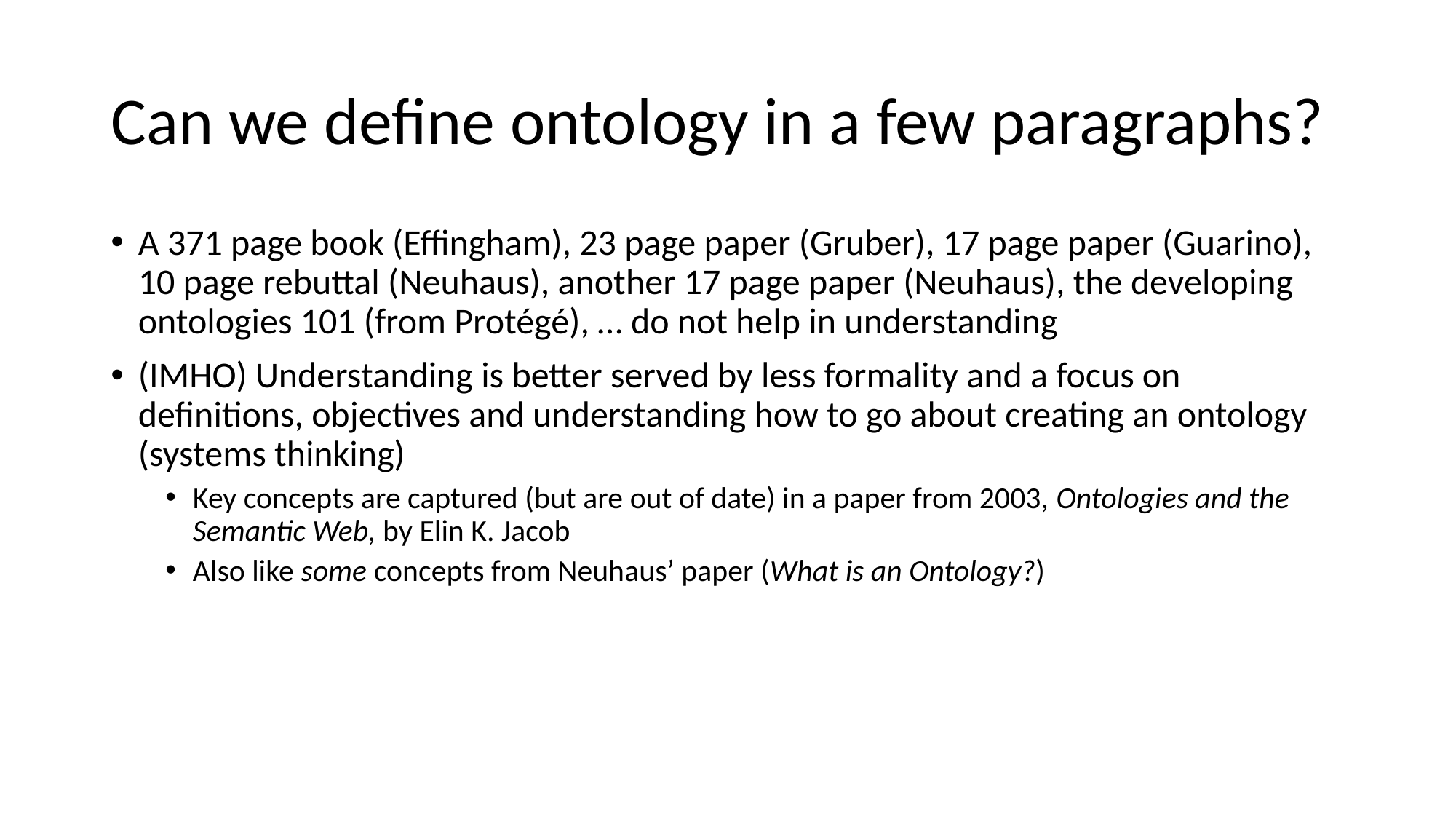

# Can we define ontology in a few paragraphs?
A 371 page book (Effingham), 23 page paper (Gruber), 17 page paper (Guarino), 10 page rebuttal (Neuhaus), another 17 page paper (Neuhaus), the developing ontologies 101 (from Protégé), … do not help in understanding
(IMHO) Understanding is better served by less formality and a focus on definitions, objectives and understanding how to go about creating an ontology (systems thinking)
Key concepts are captured (but are out of date) in a paper from 2003, Ontologies and the Semantic Web, by Elin K. Jacob
Also like some concepts from Neuhaus’ paper (What is an Ontology?)